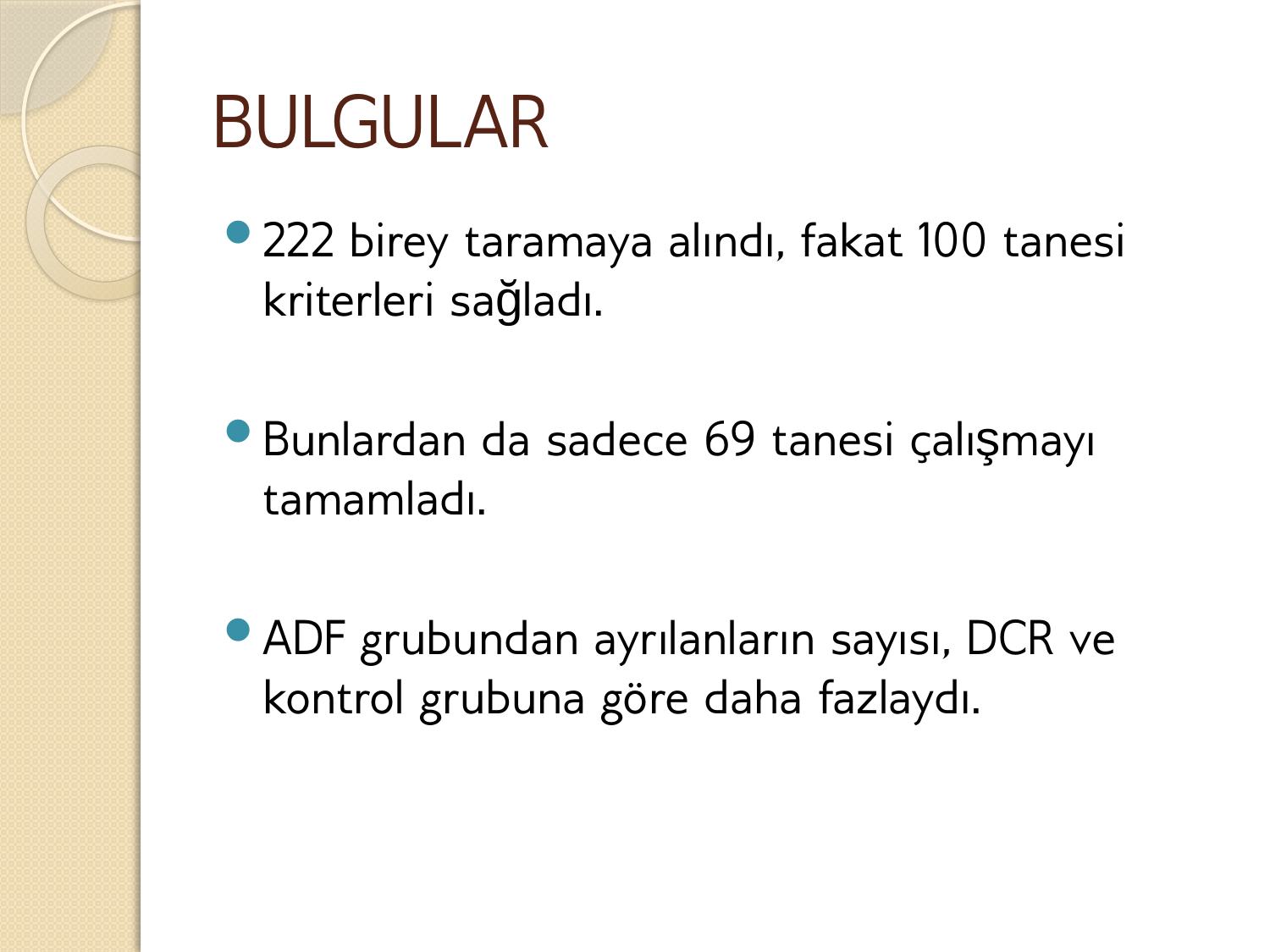

# BULGULAR
222 birey taramaya alındı, fakat 100 tanesi kriterleri sağladı.

Bunlardan da sadece 69 tanesi çalışmayı tamamladı.

ADF grubundan ayrılanların sayısı, DCR ve kontrol grubuna göre daha fazlaydı.